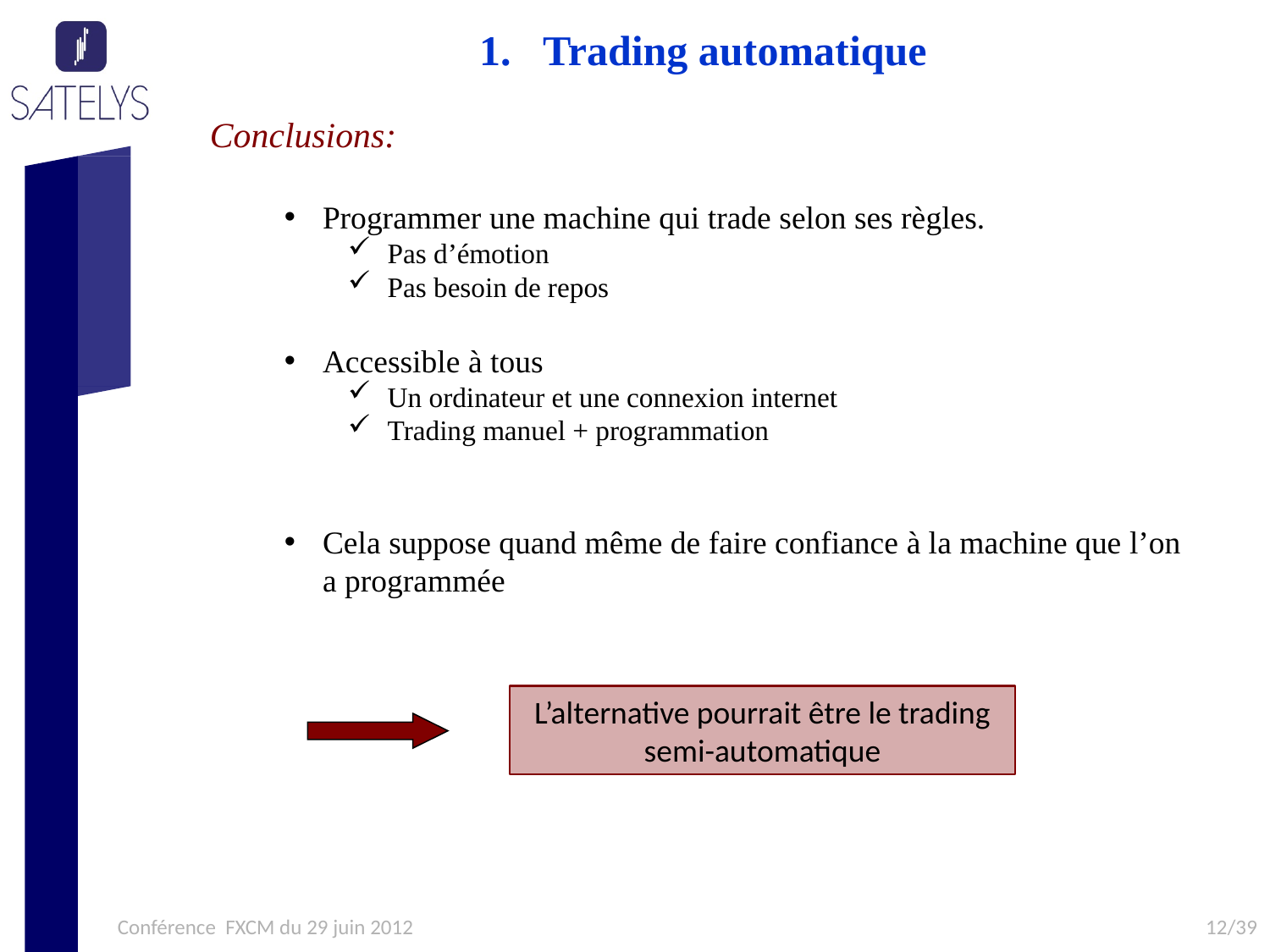

Trading automatique
Conclusions:

Programmer une machine qui trade selon ses règles.
Pas d’émotion
Pas besoin de repos

Accessible à tous
Un ordinateur et une connexion internet
Trading manuel + programmation

Cela suppose quand même de faire confiance à la machine que l’on a programmée
L’alternative pourrait être le trading semi-automatique

Conférence  FXCM du 29 juin 2012
12/39